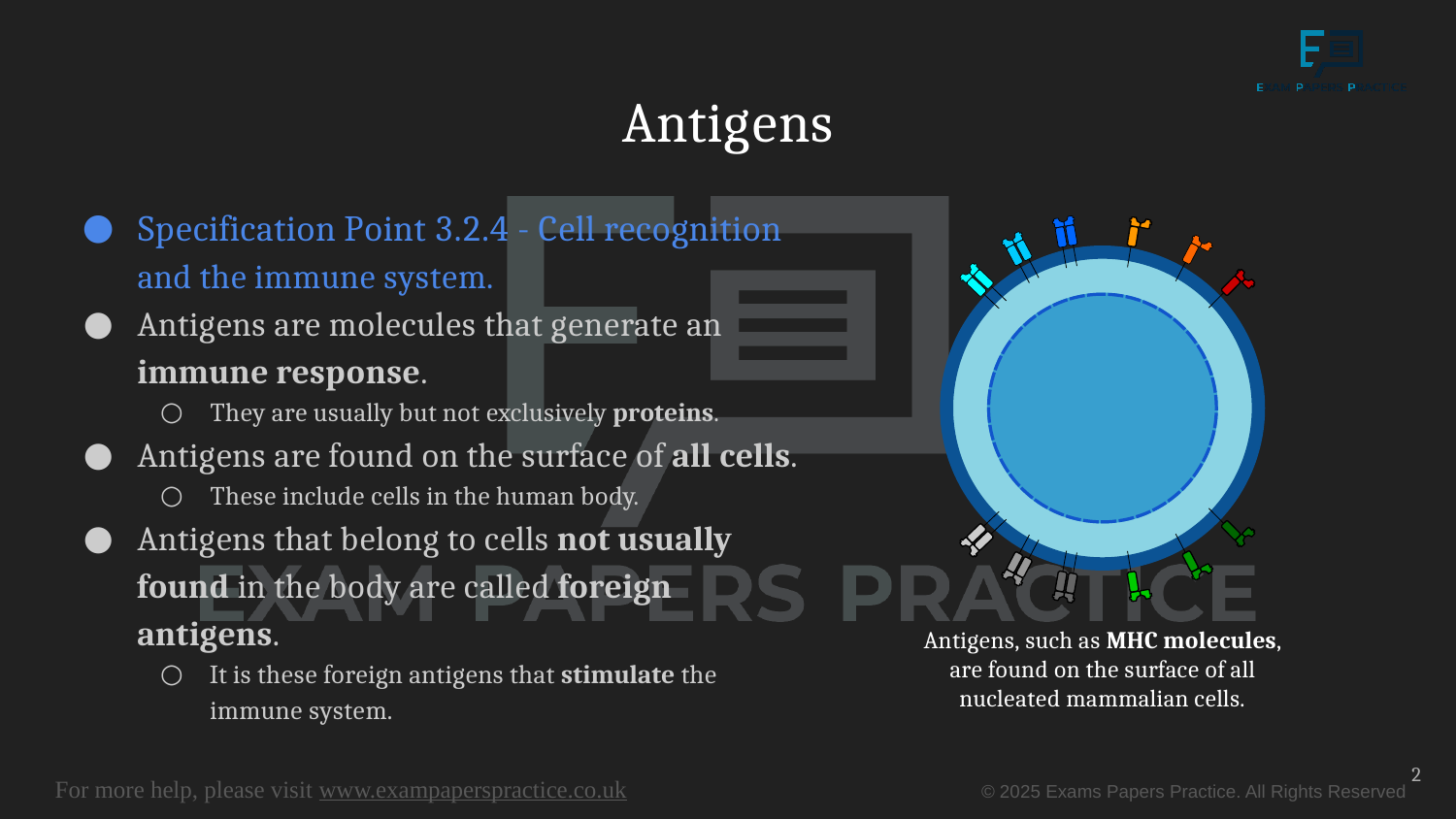

# Antigens

Specification Point 3.2.4 - Cell recognition and the immune system.
Antigens are molecules that generate an immune response.
They are usually but not exclusively proteins.
Antigens are found on the surface of all cells.
These include cells in the human body.
Antigens that belong to cells not usually found in the body are called foreign antigens.
It is these foreign antigens that stimulate the immune system.

Antigens, such as MHC molecules, are found on the surface of all nucleated mammalian cells.
2